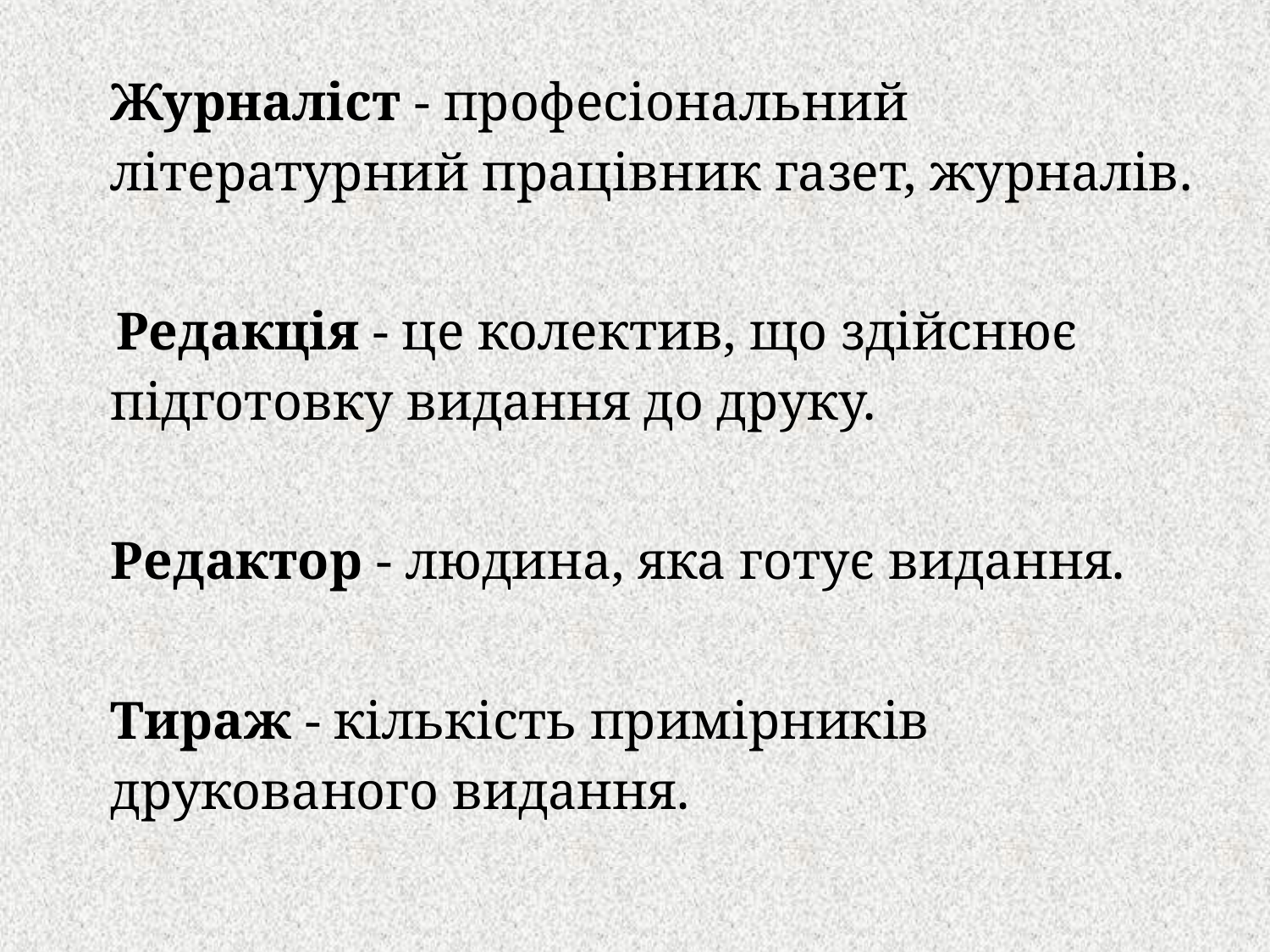

Журналіст - професіональний літературний працівник газет, журналів.

   Редакція - це колектив, що здійснює підготовку видання до друку.

	Редактор - людина, яка готує видання.

	Тираж - кількість примірників друкованого видання.